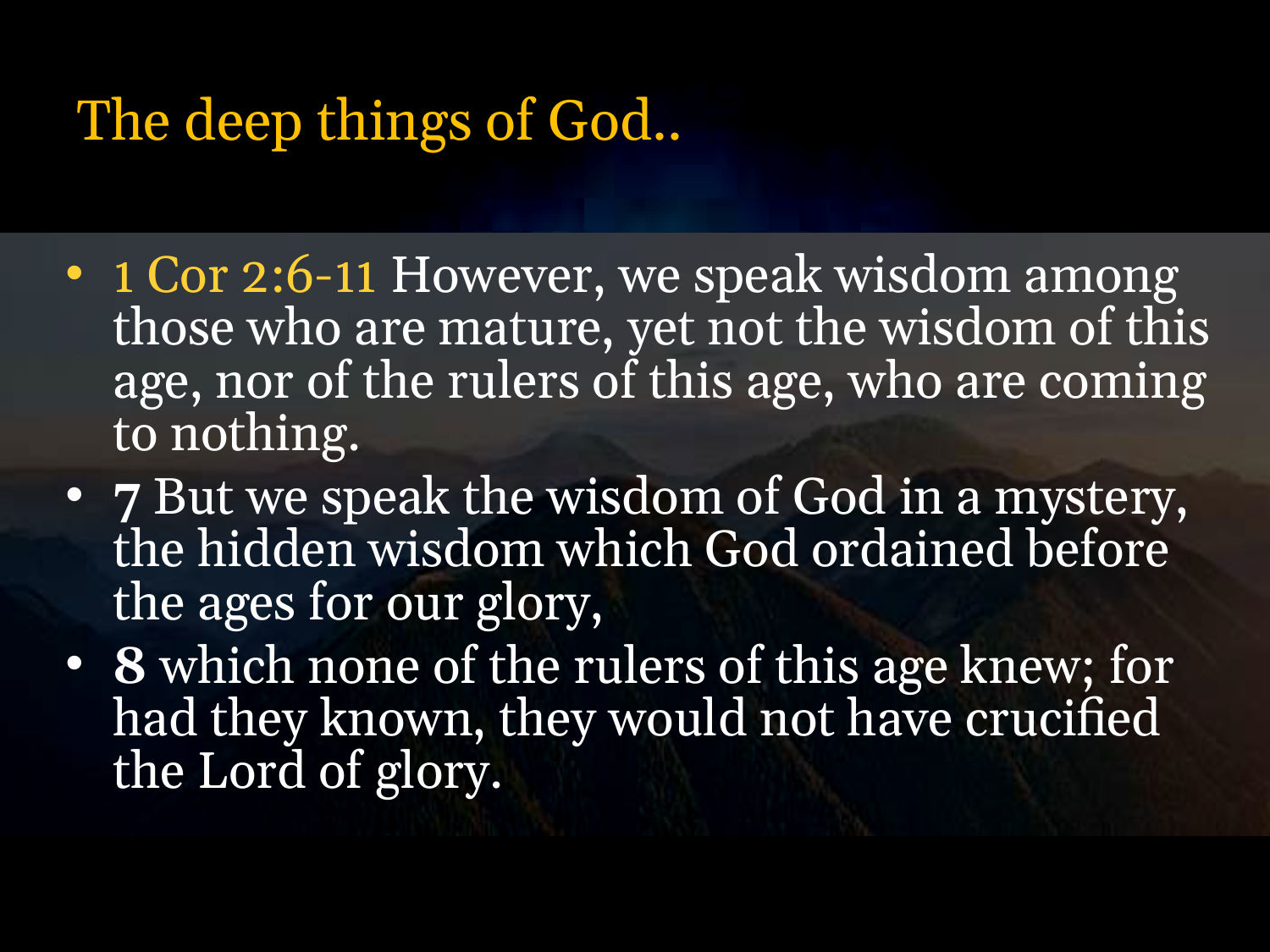

# The deep things of God..
1 Cor 2:6-11 However, we speak wisdom among those who are mature, yet not the wisdom of this age, nor of the rulers of this age, who are coming to nothing.
7 But we speak the wisdom of God in a mystery, the hidden wisdom which God ordained before the ages for our glory,
8 which none of the rulers of this age knew; for had they known, they would not have crucified the Lord of glory.